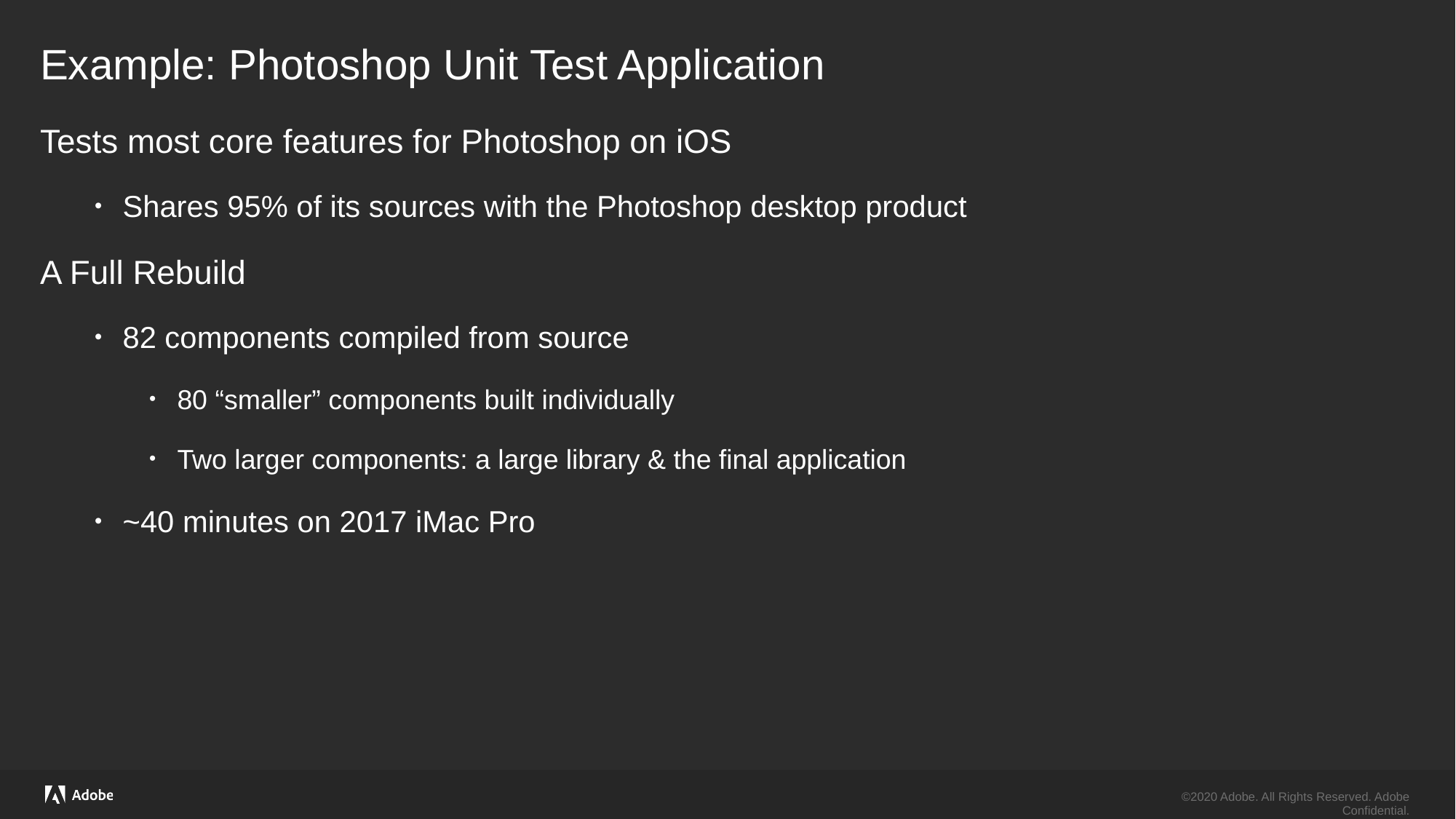

# Example: Photoshop Unit Test Application
Tests most core features for Photoshop on iOS
Shares 95% of its sources with the Photoshop desktop product
A Full Rebuild
82 components compiled from source
80 “smaller” components built individually
Two larger components: a large library & the final application
~40 minutes on 2017 iMac Pro